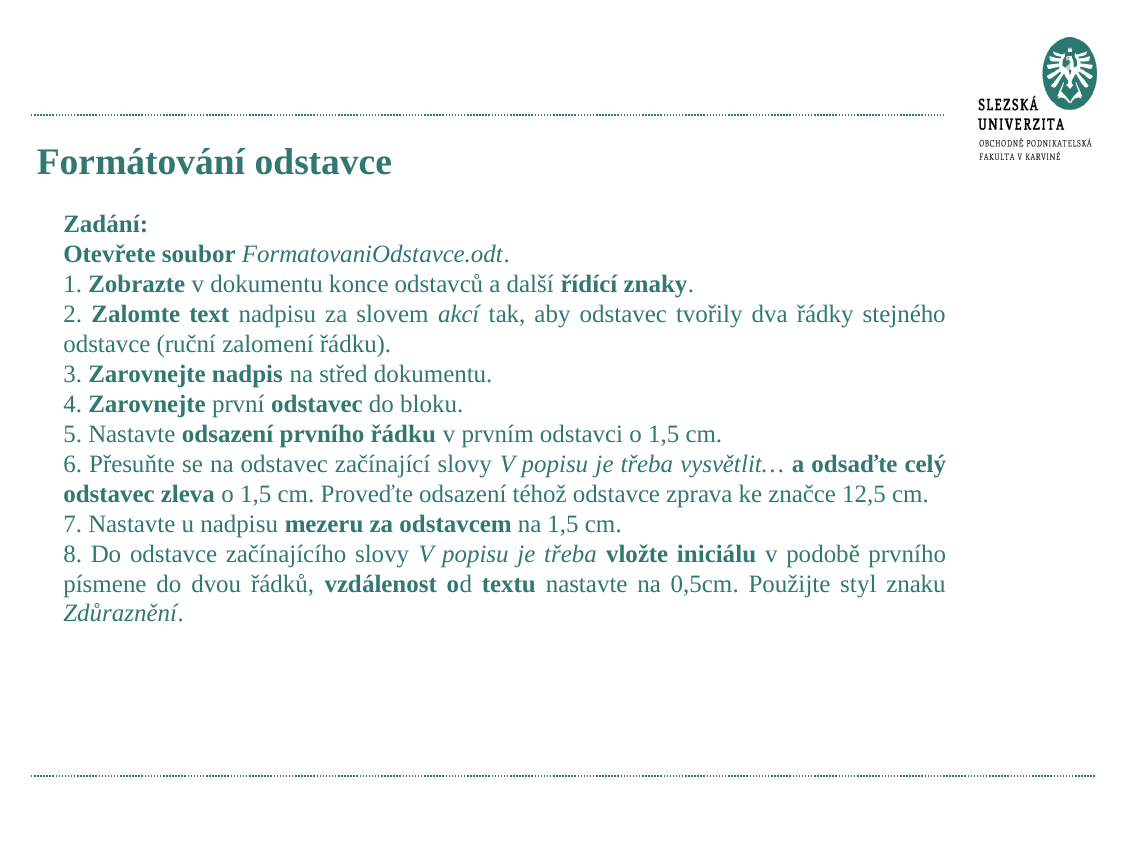

# Formátování odstavce
Zadání:
Otevřete soubor FormatovaniOdstavce.odt.
1. Zobrazte v dokumentu konce odstavců a další řídící znaky.
2. Zalomte text nadpisu za slovem akcí tak, aby odstavec tvořily dva řádky stejného odstavce (ruční zalomení řádku).
3. Zarovnejte nadpis na střed dokumentu.
4. Zarovnejte první odstavec do bloku.
5. Nastavte odsazení prvního řádku v prvním odstavci o 1,5 cm.
6. Přesuňte se na odstavec začínající slovy V popisu je třeba vysvětlit… a odsaďte celý odstavec zleva o 1,5 cm. Proveďte odsazení téhož odstavce zprava ke značce 12,5 cm.
7. Nastavte u nadpisu mezeru za odstavcem na 1,5 cm.
8. Do odstavce začínajícího slovy V popisu je třeba vložte iniciálu v podobě prvního písmene do dvou řádků, vzdálenost od textu nastavte na 0,5cm. Použijte styl znaku Zdůraznění.